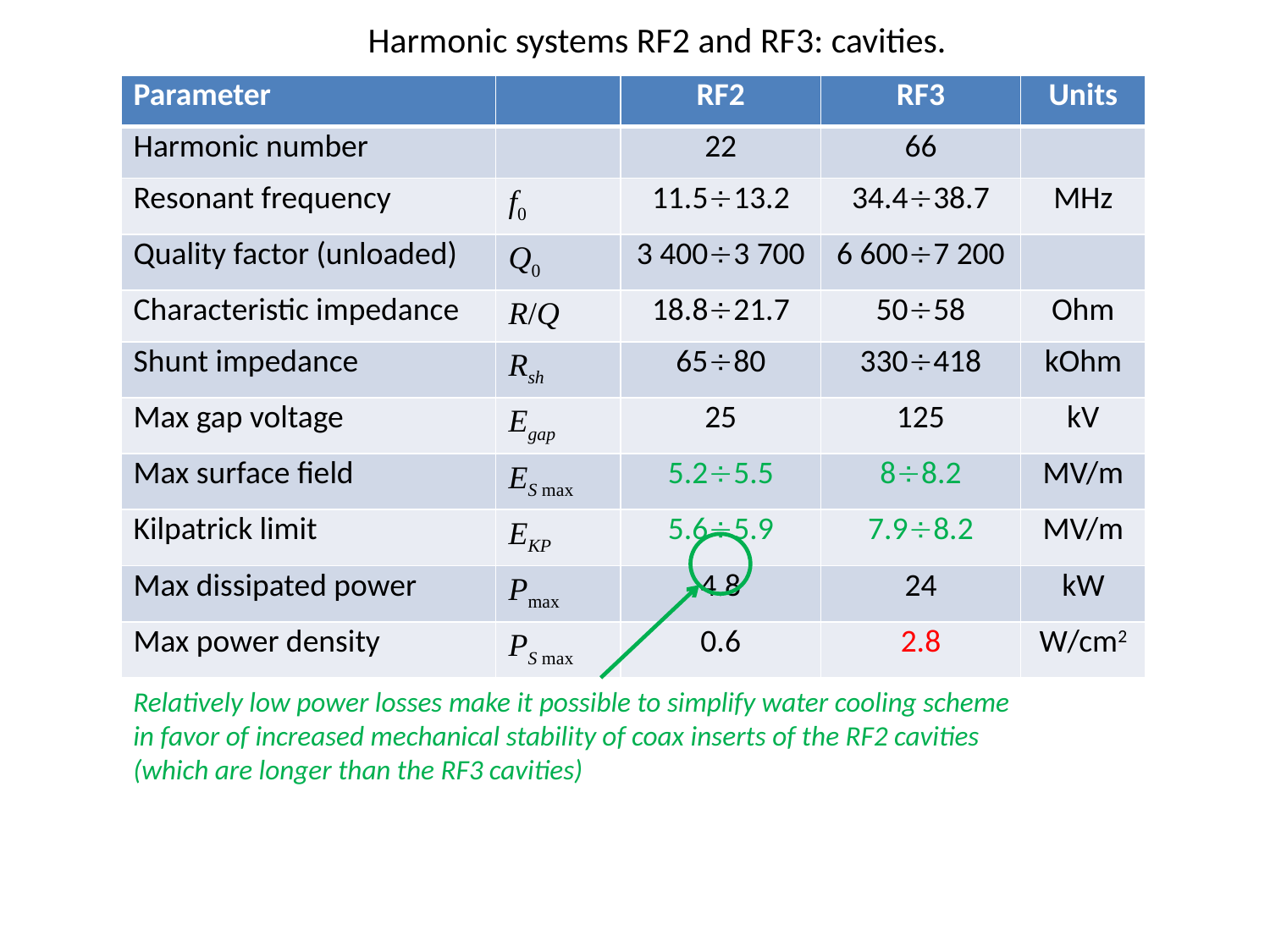

Harmonic systems RF2 and RF3: cavities.
| Parameter |  | RF2 | RF3 | Units |
| --- | --- | --- | --- | --- |
| Harmonic number |  | 22 | 66 |  |
| Resonant frequency | f0 | 11.5÷13.2 | 34.4÷38.7 | MHz |
| Quality factor (unloaded) | Q0 | 3 400÷3 700 | 6 600÷7 200 |  |
| Characteristic impedance | R/Q | 18.8÷21.7 | 50÷58 | Ohm |
| Shunt impedance | Rsh | 65÷80 | 330÷418 | kOhm |
| Max gap voltage | Egap | 25 | 125 | kV |
| Max surface field | ES max | 5.2÷5.5 | 8÷8.2 | MV/m |
| Kilpatrick limit | EKP | 5.6÷5.9 | 7.9÷8.2 | MV/m |
| Max dissipated power | Pmax | 4.8 | 24 | kW |
| Max power density | PS max | 0.6 | 2.8 | W/cm2 |

Relatively low power losses make it possible to simplify water cooling scheme
in favor of increased mechanical stability of coax inserts of the RF2 cavities
(which are longer than the RF3 cavities)